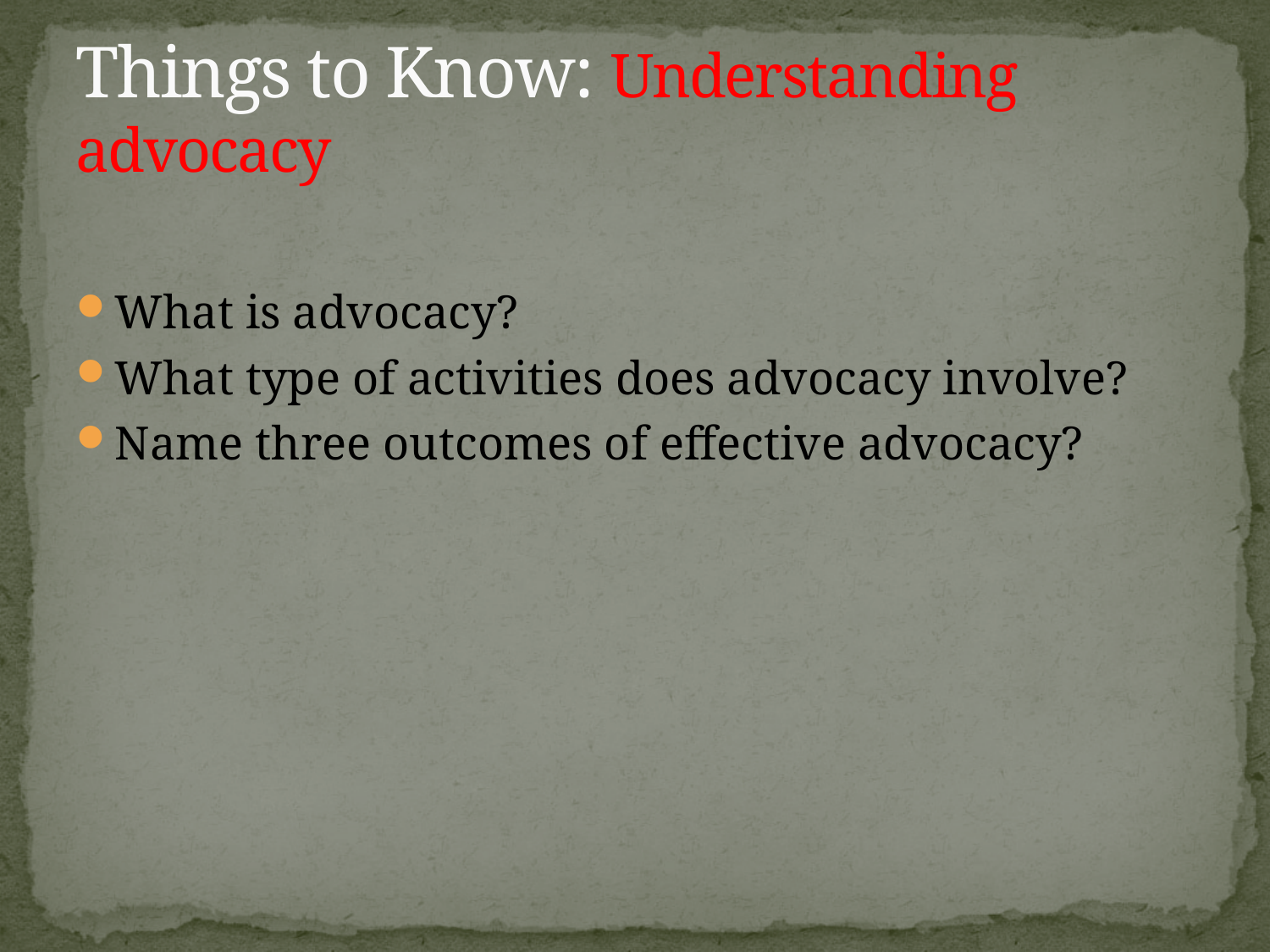

# Things to Know: Understanding advocacy

What is advocacy?
What type of activities does advocacy involve?
Name three outcomes of effective advocacy?